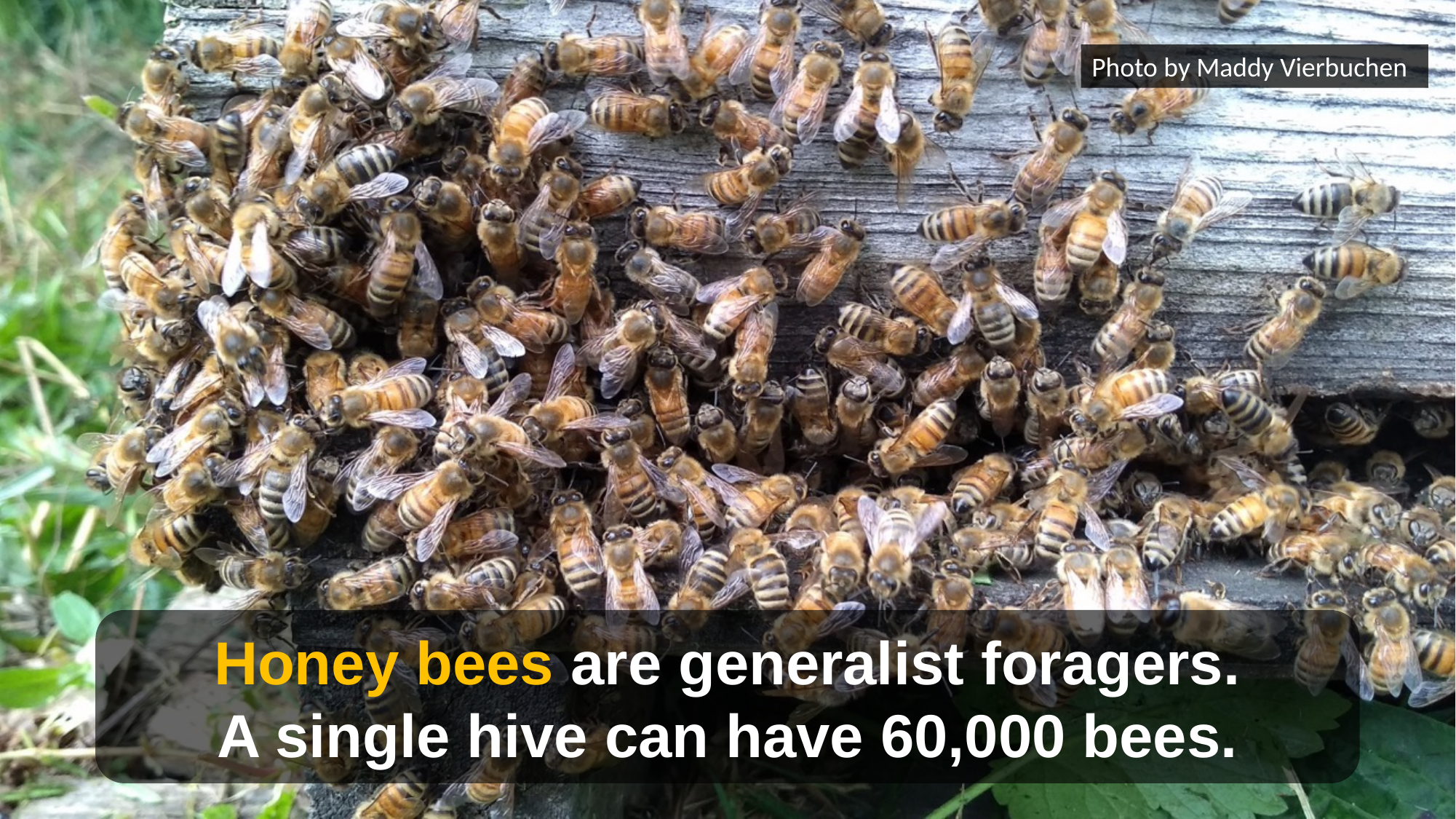

Photo by Maddy Vierbuchen
Honey bees are generalist foragers.
A single hive can have 60,000 bees.